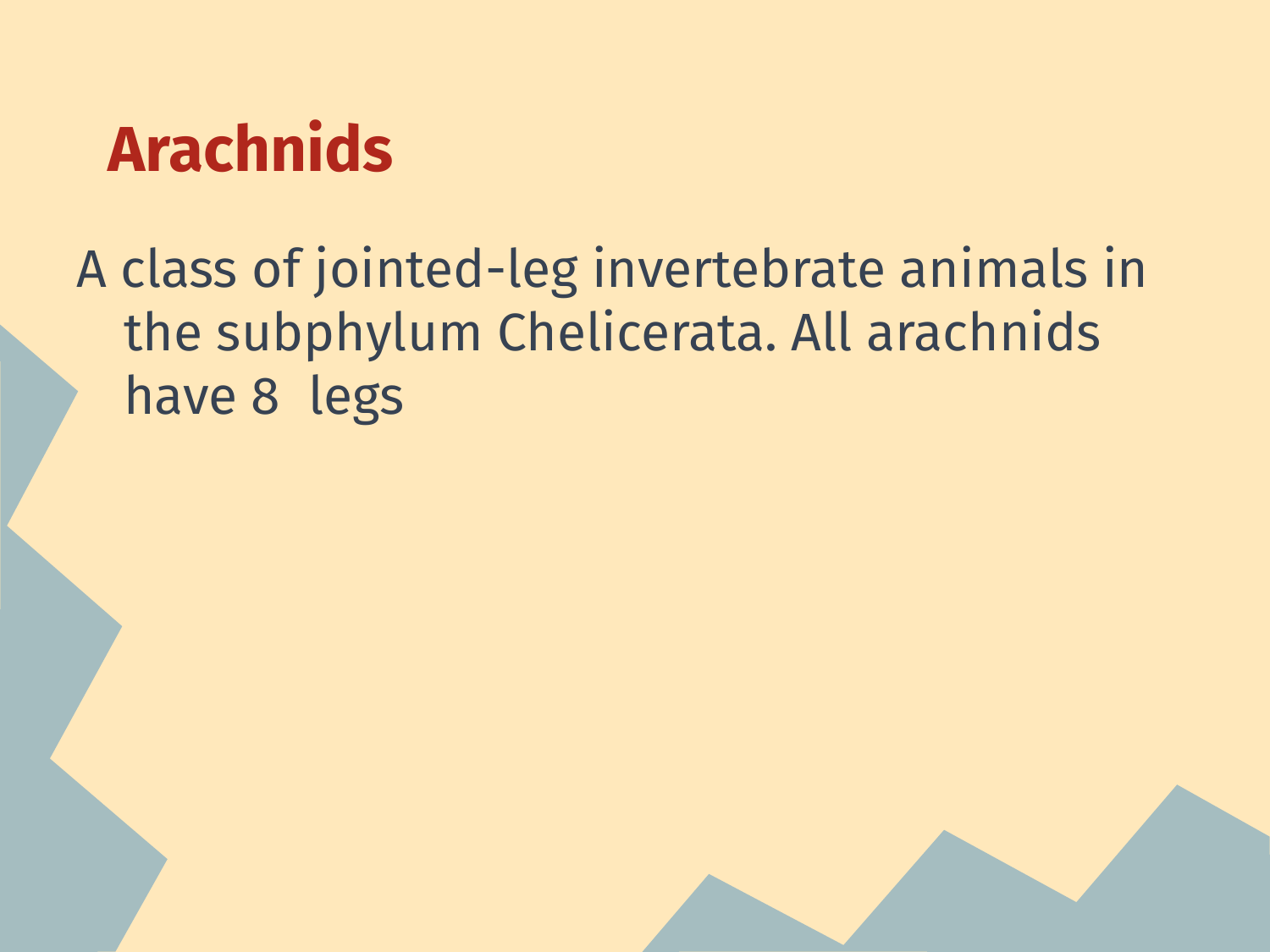

# Arachnids
A class of jointed-leg invertebrate animals in the subphylum Chelicerata. All arachnids have 8  legs